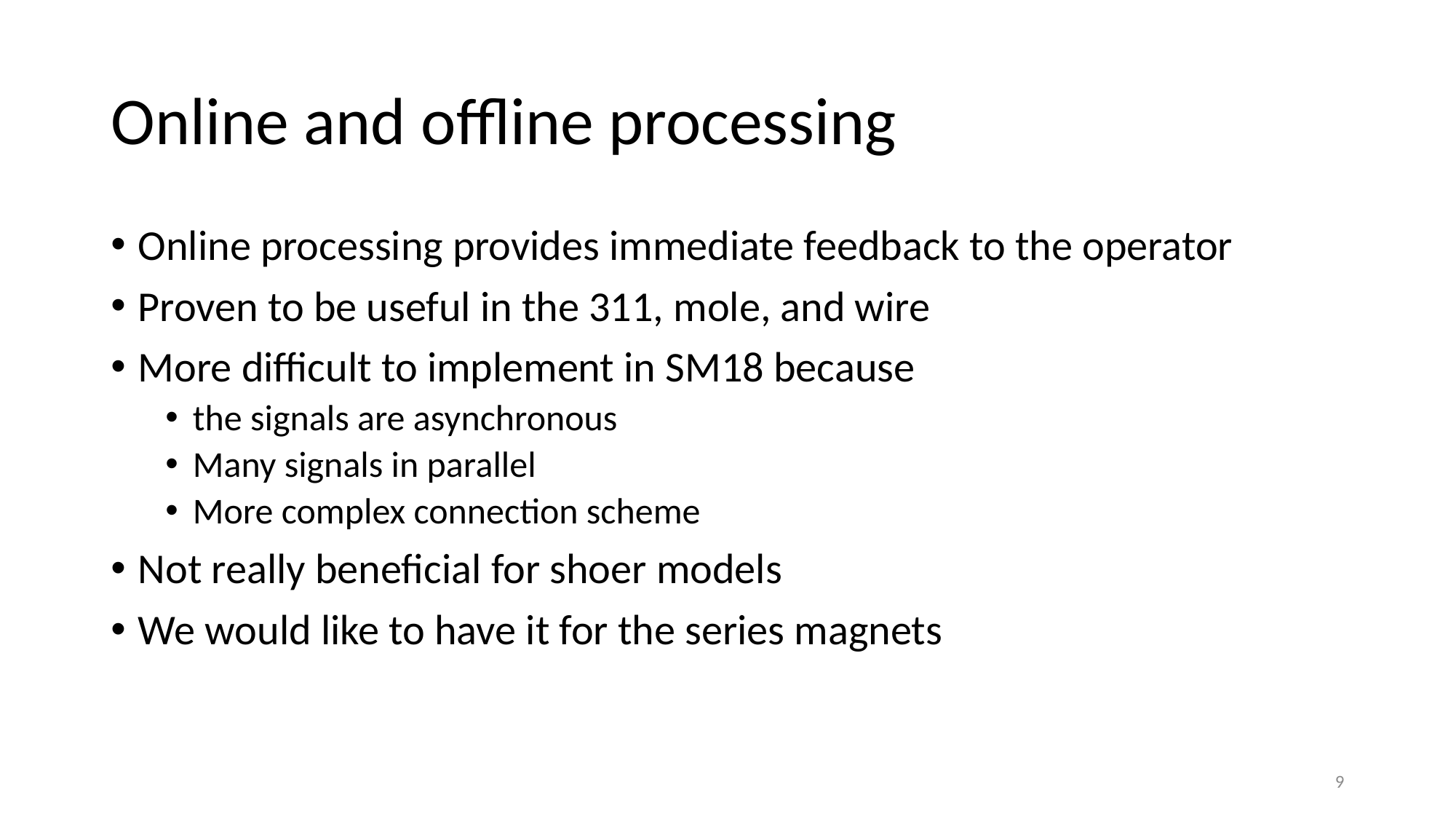

# Online and offline processing
Online processing provides immediate feedback to the operator
Proven to be useful in the 311, mole, and wire
More difficult to implement in SM18 because
the signals are asynchronous
Many signals in parallel
More complex connection scheme
Not really beneficial for shoer models
We would like to have it for the series magnets
9